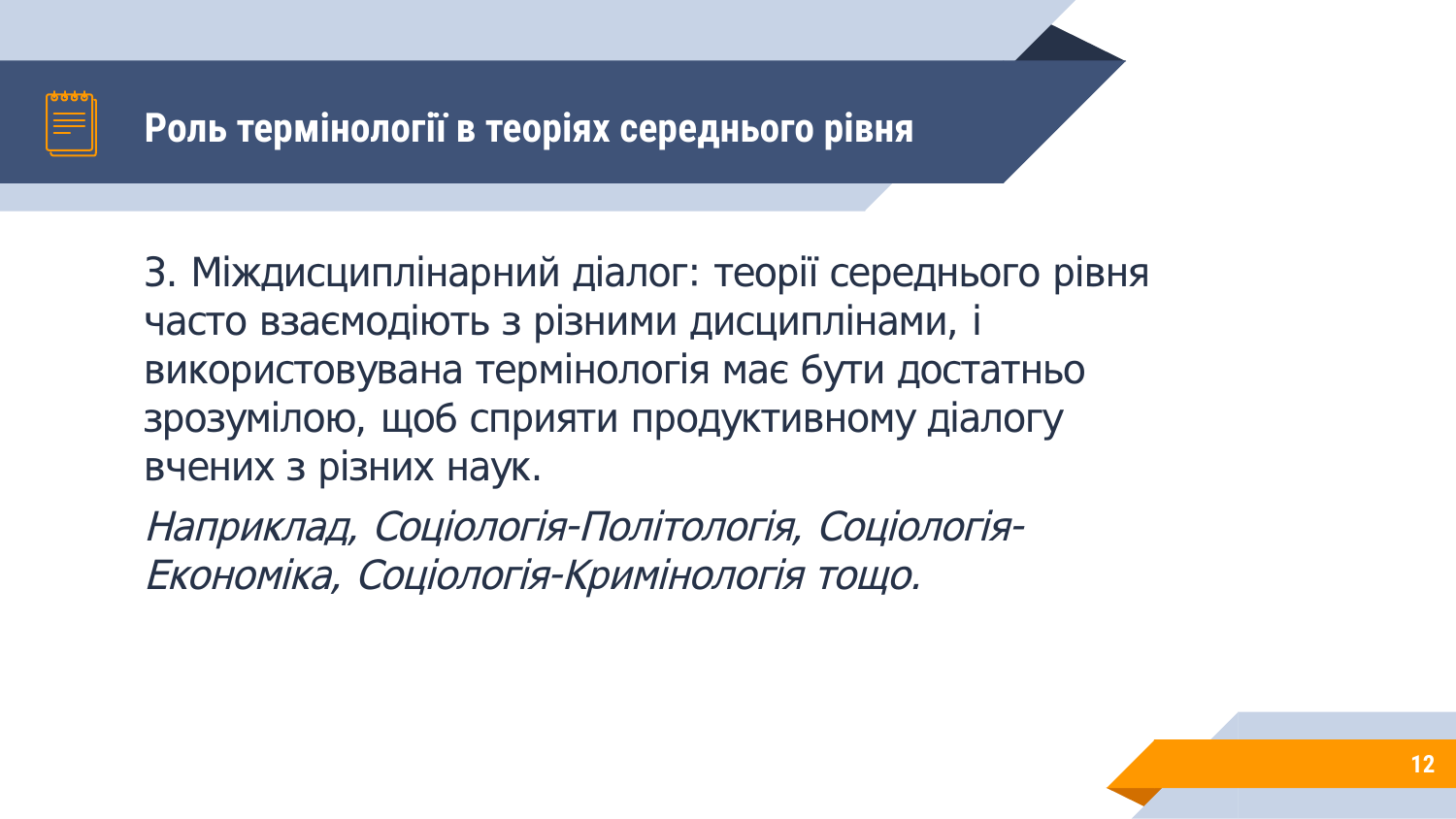

# Роль термінології в теоріях середнього рівня

3. Міждисциплінарний діалог: теорії середнього рівня часто взаємодіють з різними дисциплінами, і використовувана термінологія має бути достатньо зрозумілою, щоб сприяти продуктивному діалогу вчених з різних наук.
Наприклад, Соціологія-Політологія, Соціологія-Економіка, Соціологія-Кримінологія тощо.
12